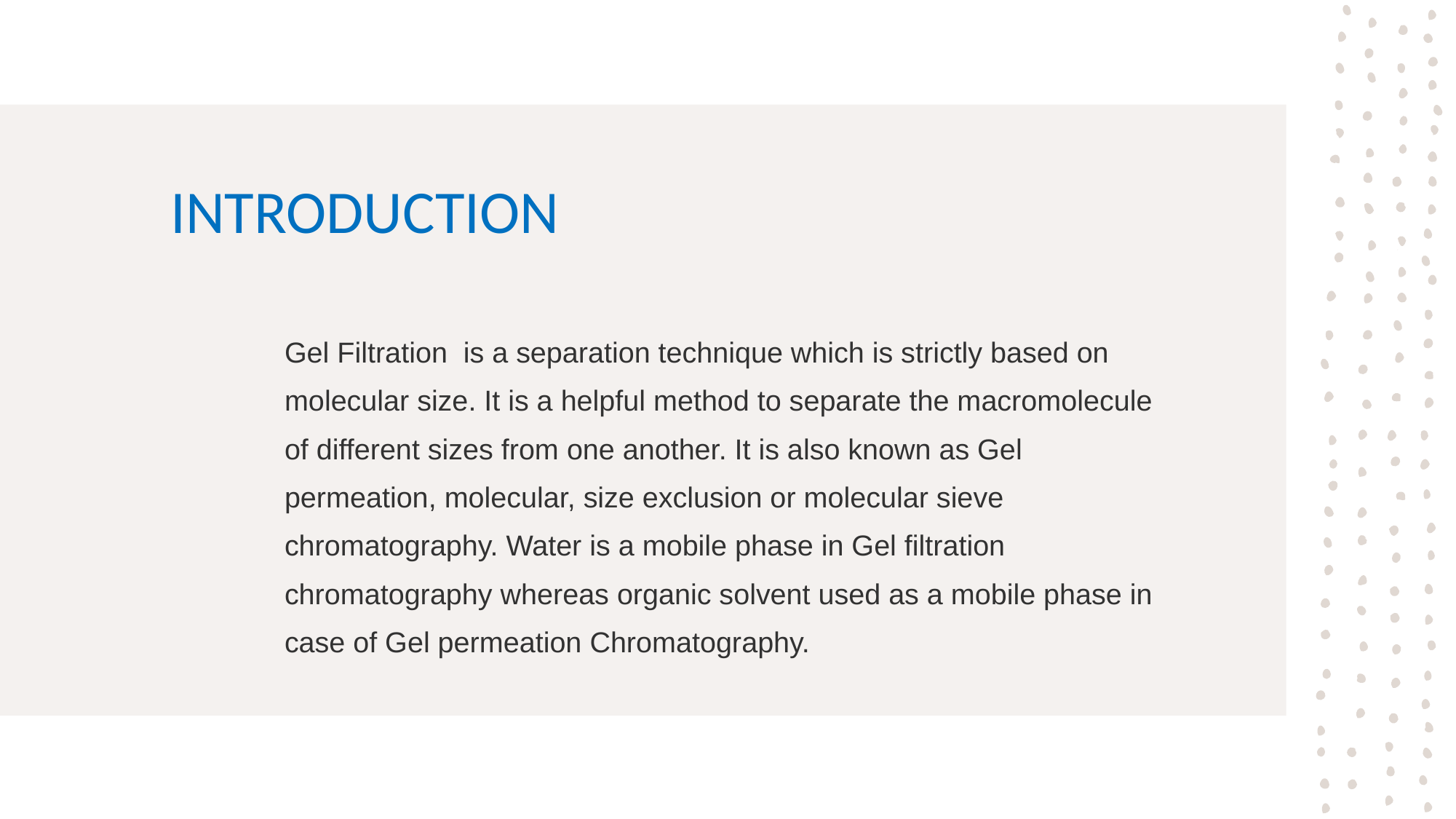

# INTRODUCTION
Gel Filtration  is a separation technique which is strictly based on molecular size. It is a helpful method to separate the macromolecule of different sizes from one another. It is also known as Gel permeation, molecular, size exclusion or molecular sieve chromatography. Water is a mobile phase in Gel filtration chromatography whereas organic solvent used as a mobile phase in case of Gel permeation Chromatography.